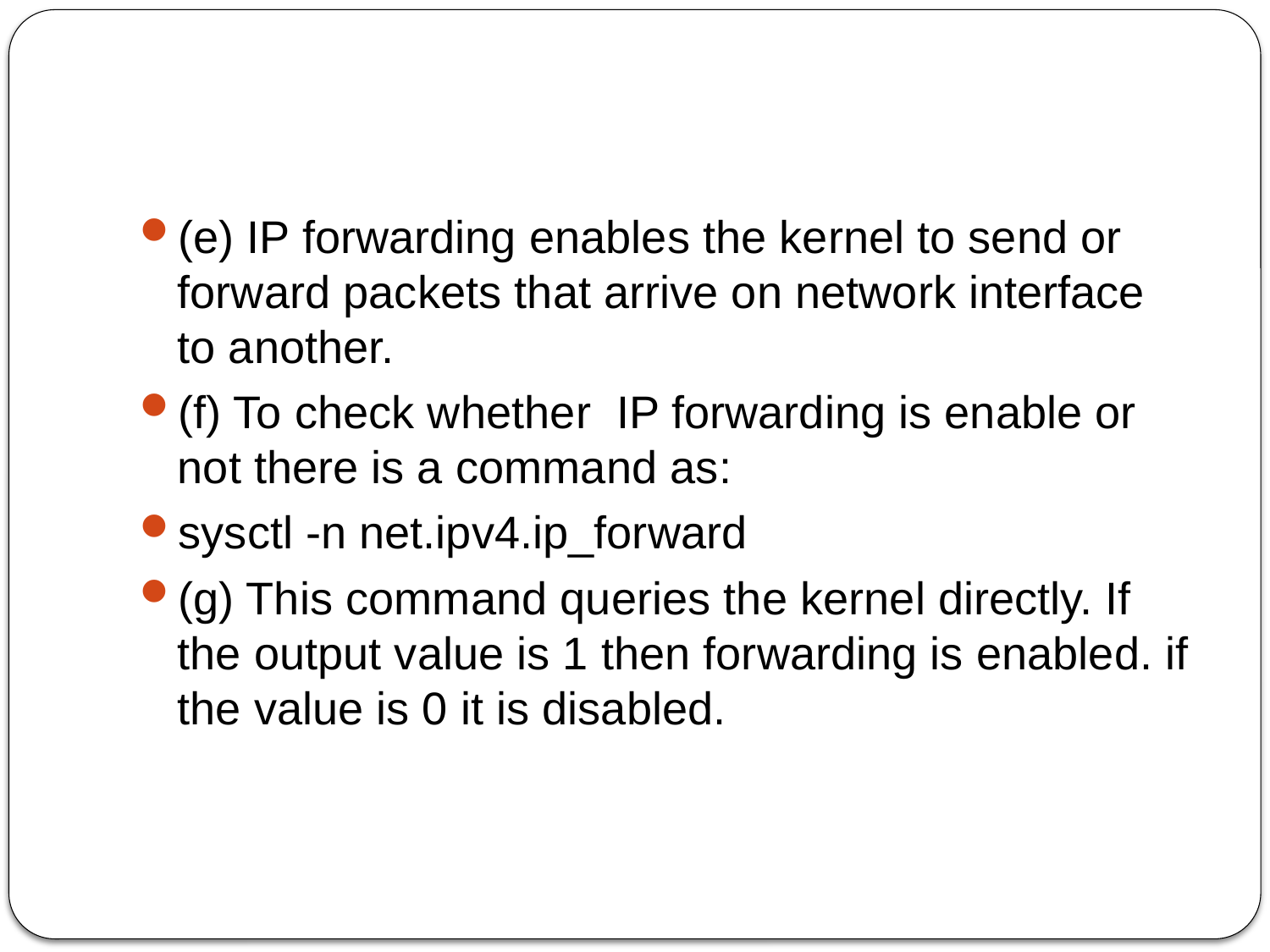

#
(e) IP forwarding enables the kernel to send or forward packets that arrive on network interface to another.
(f) To check whether  IP forwarding is enable or not there is a command as:
sysctl -n net.ipv4.ip_forward
(g) This command queries the kernel directly. If the output value is 1 then forwarding is enabled. if the value is 0 it is disabled.